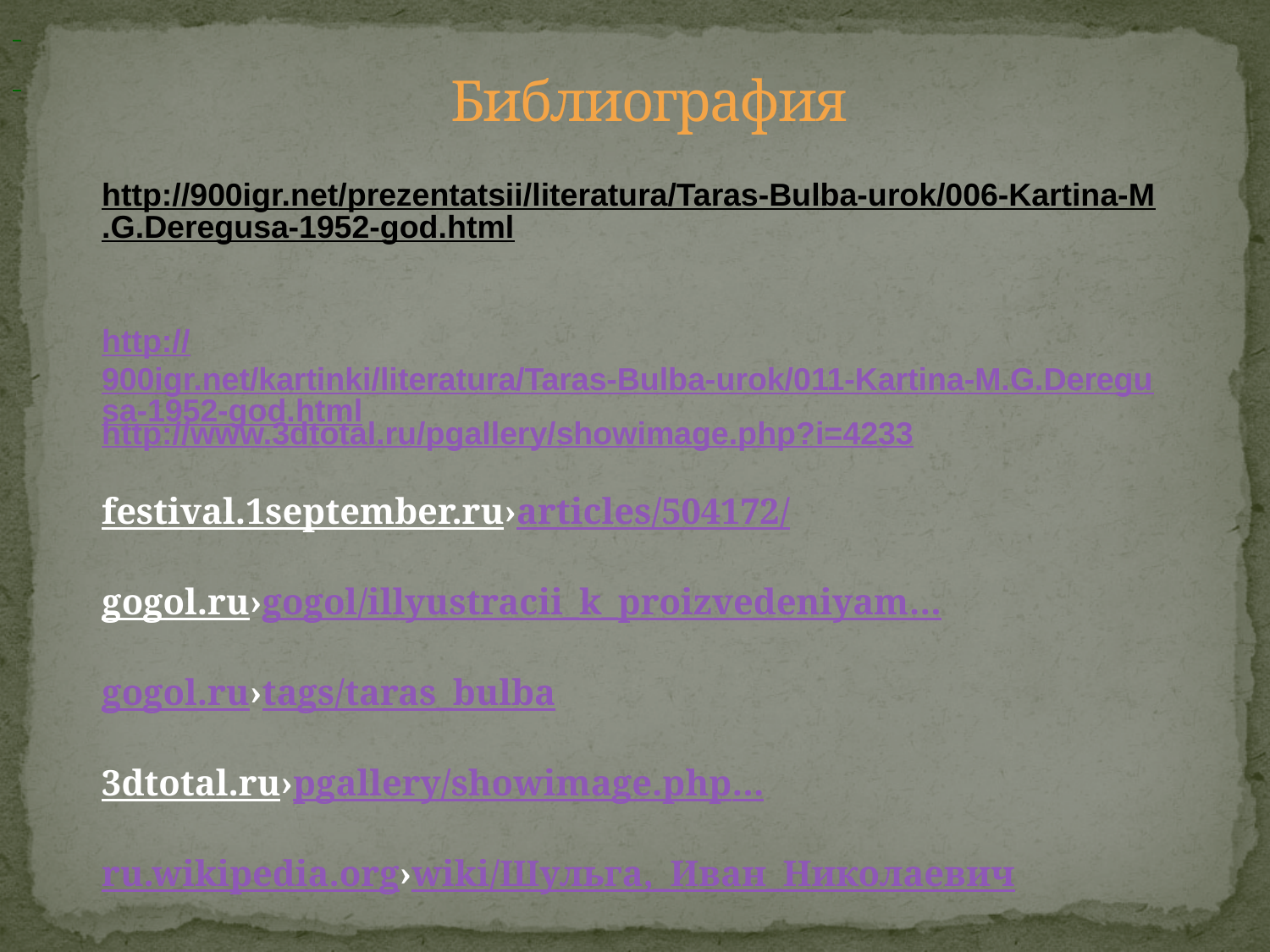

# Библиография

http://900igr.net/prezentatsii/literatura/Taras-Bulba-urok/006-Kartina-M.G.Deregusa-1952-god.html

http://900igr.net/kartinki/literatura/Taras-Bulba-urok/011-Kartina-M.G.Deregusa-1952-god.html

http://www.3dtotal.ru/pgallery/showimage.php?i=4233

festival.1september.ru›articles/504172/

gogol.ru›gogol/illyustracii_k_proizvedeniyam…

gogol.ru›tags/taras_bulba

3dtotal.ru›pgallery/showimage.php…

ru.wikipedia.org›wiki/Шульга,_Иван_Николаевич